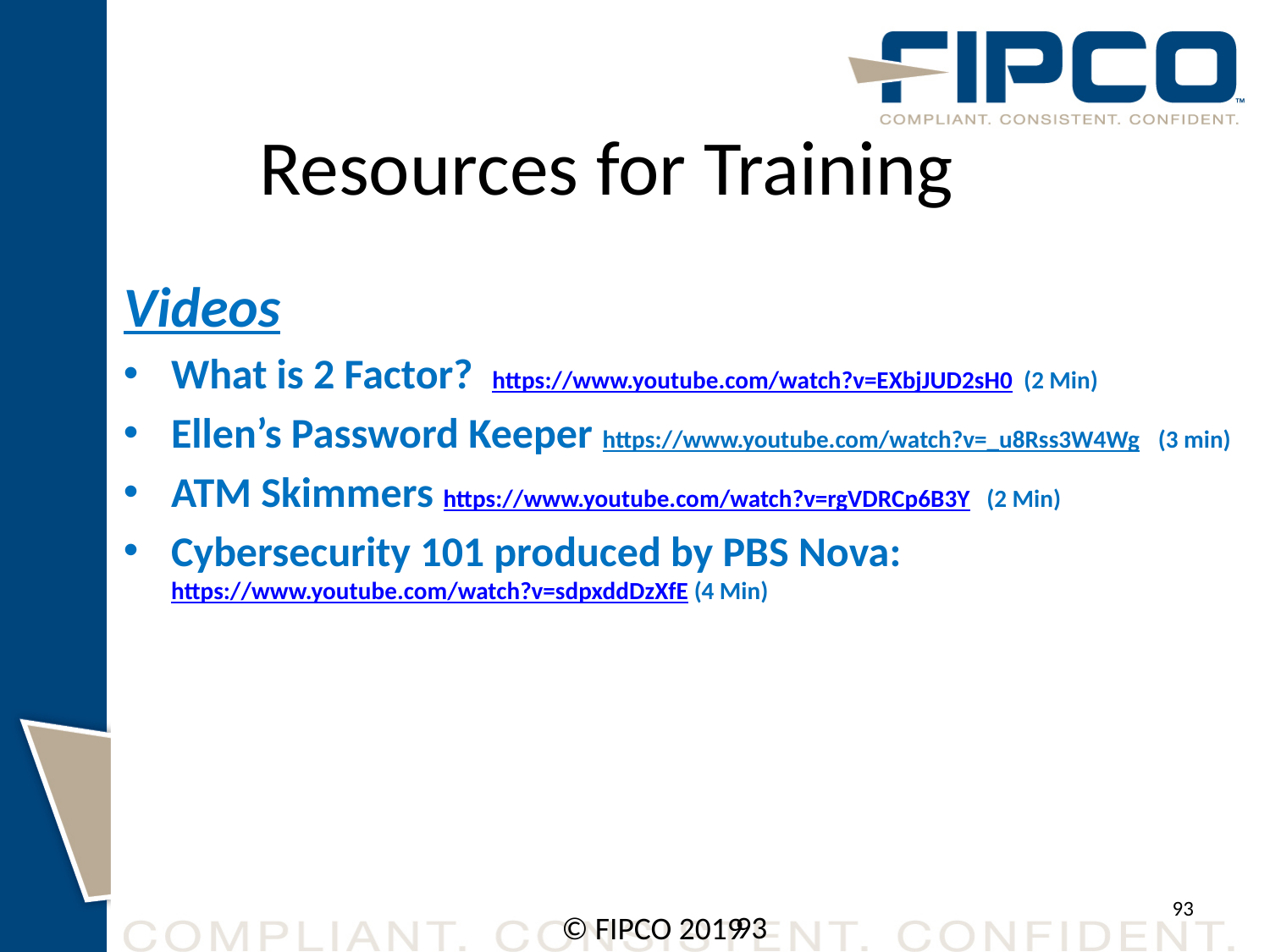

# Resources for Training
Videos
What is 2 Factor?  https://www.youtube.com/watch?v=EXbjJUD2sH0  (2 Min)
Ellen’s Password Keeper https://www.youtube.com/watch?v=_u8Rss3W4Wg   (3 min)
ATM Skimmers https://www.youtube.com/watch?v=rgVDRCp6B3Y   (2 Min)
Cybersecurity 101 produced by PBS Nova: https://www.youtube.com/watch?v=sdpxddDzXfE (4 Min)

93